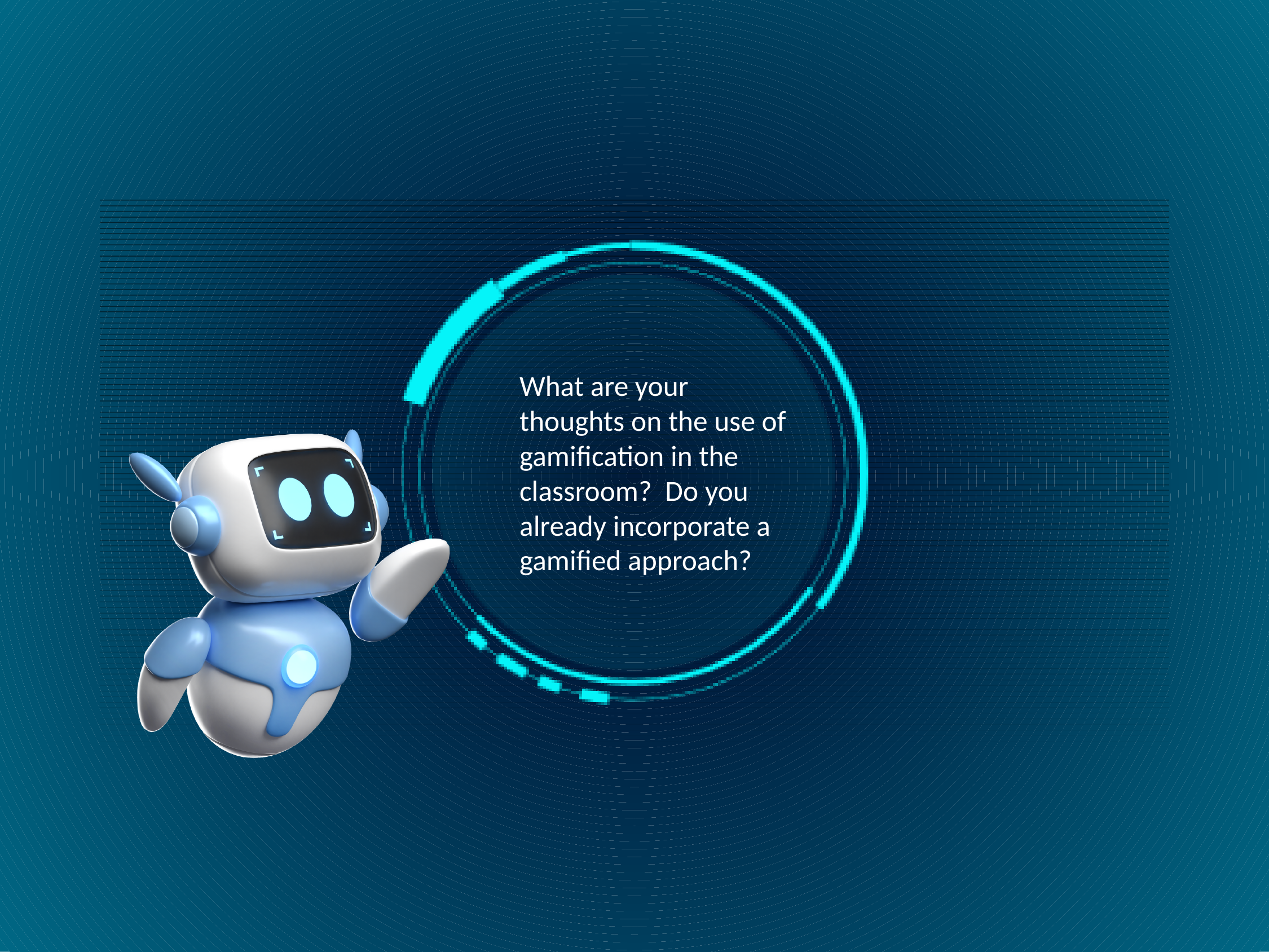

What are your thoughts on the use of gamification in the classroom?  Do you already incorporate a gamified approach?